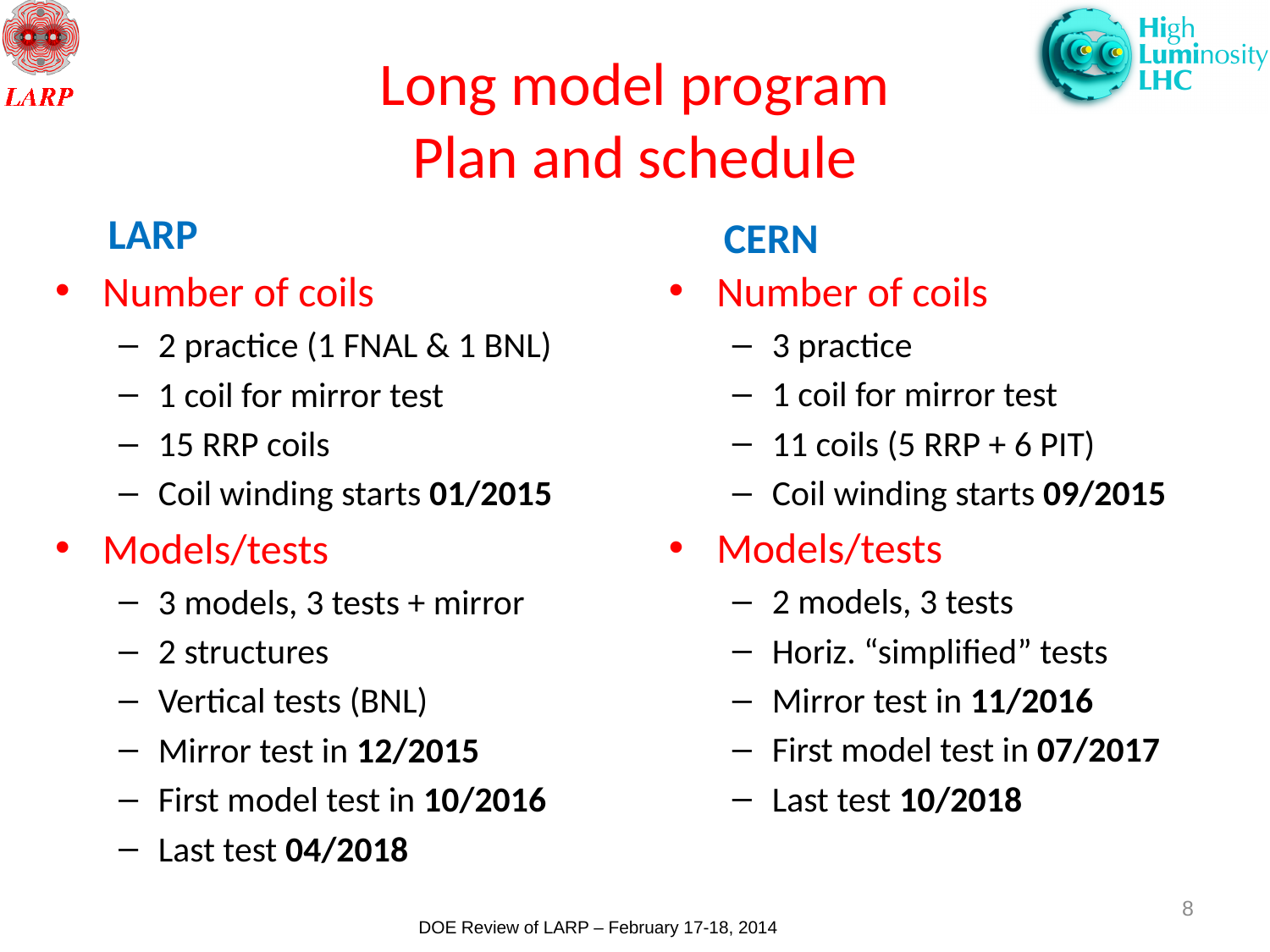

# Long model program Plan and schedule
LARP
CERN
Number of coils
2 practice (1 FNAL & 1 BNL)
1 coil for mirror test
15 RRP coils
Coil winding starts 01/2015
Models/tests
3 models, 3 tests + mirror
2 structures
Vertical tests (BNL)
Mirror test in 12/2015
First model test in 10/2016
Last test 04/2018

Number of coils
3 practice
1 coil for mirror test
11 coils (5 RRP + 6 PIT)
Coil winding starts 09/2015
Models/tests
2 models, 3 tests
Horiz. “simplified” tests
Mirror test in 11/2016
First model test in 07/2017
Last test 10/2018

8